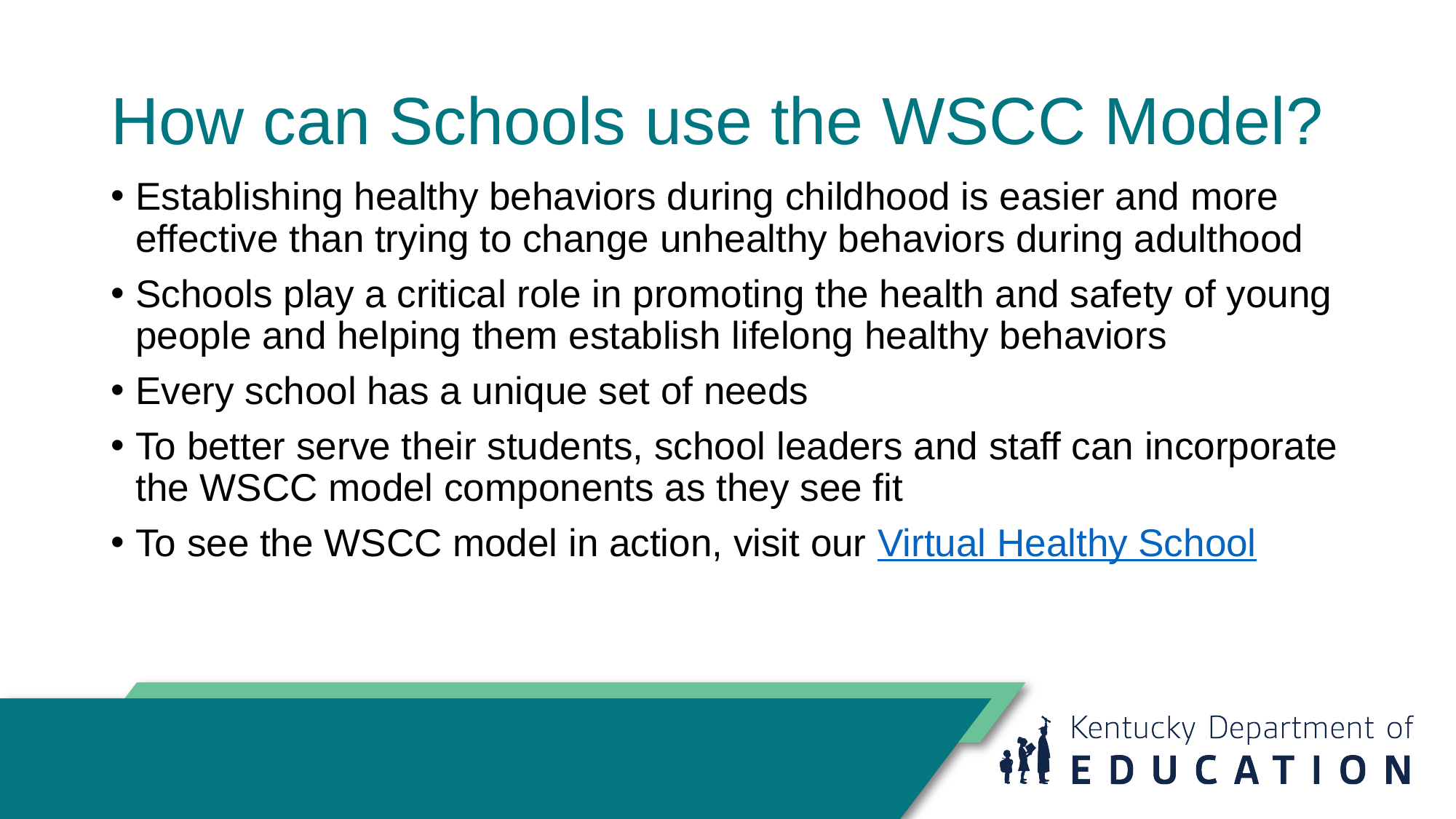

# How can Schools use the WSCC Model?
Establishing healthy behaviors during childhood is easier and more effective than trying to change unhealthy behaviors during adulthood
Schools play a critical role in promoting the health and safety of young people and helping them establish lifelong healthy behaviors
Every school has a unique set of needs
To better serve their students, school leaders and staff can incorporate the WSCC model components as they see fit
To see the WSCC model in action, visit our Virtual Healthy School